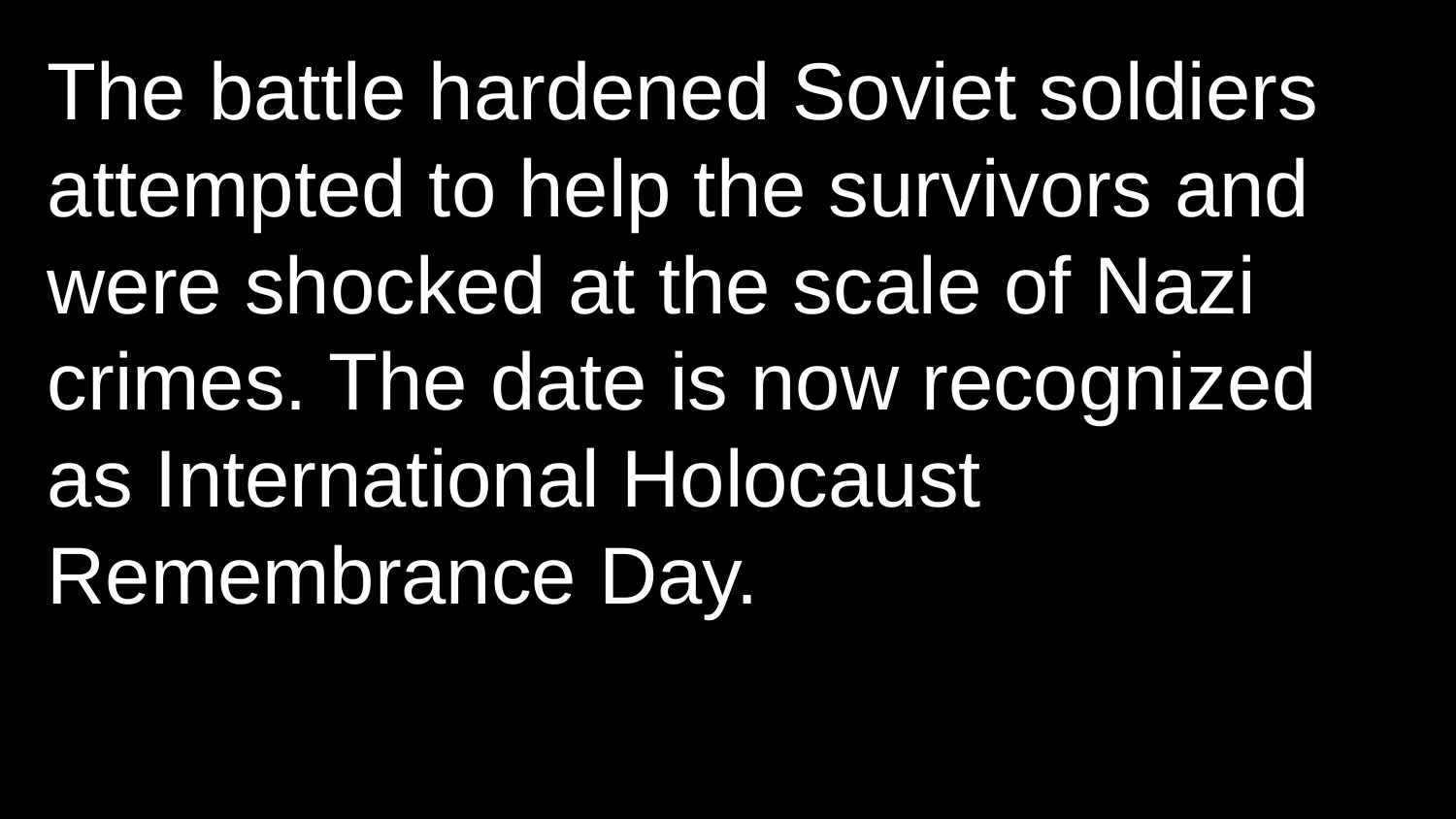

The battle hardened Soviet soldiers attempted to help the survivors and were shocked at the scale of Nazi crimes. The date is now recognized as International Holocaust Remembrance Day.